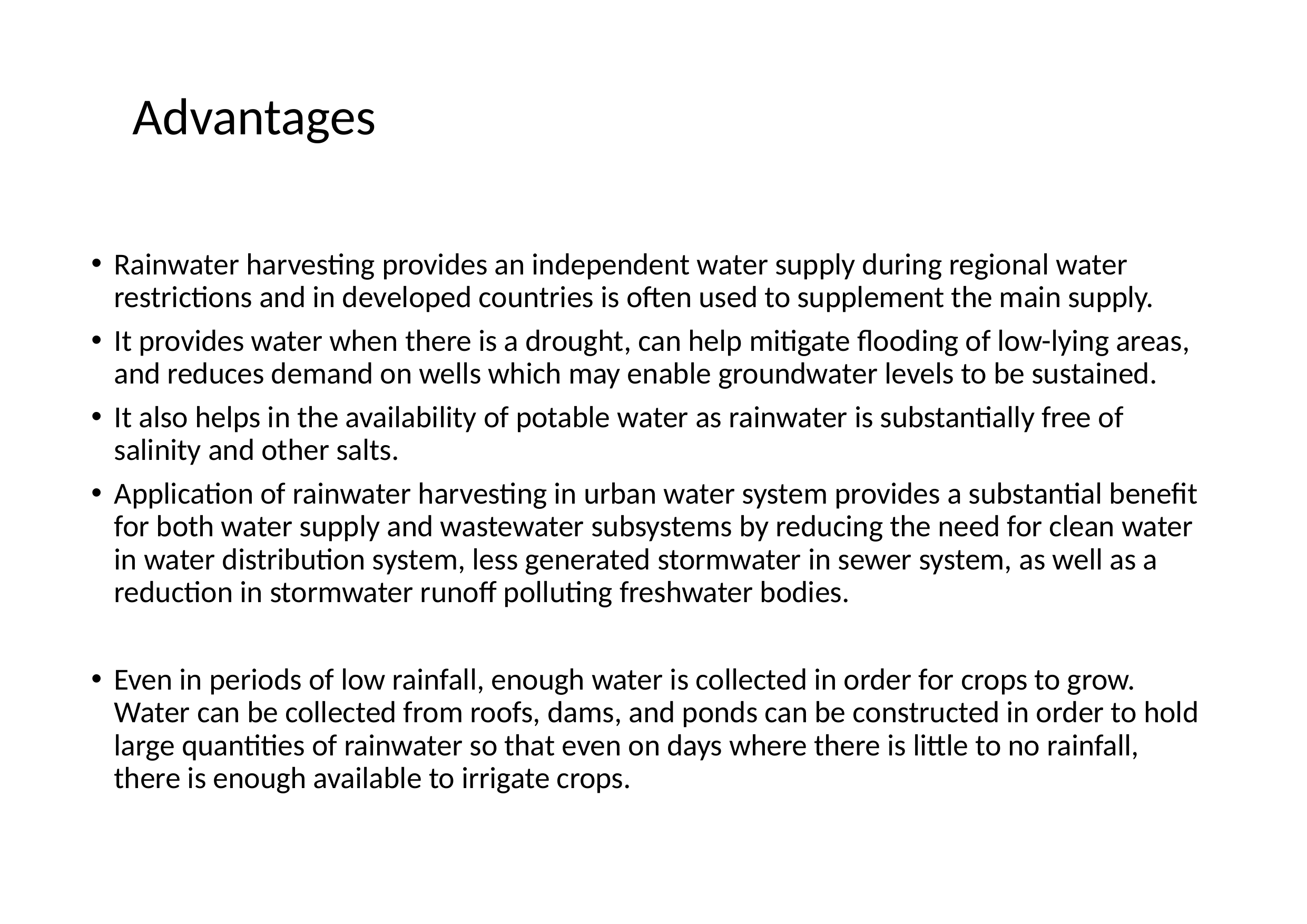

# Advantages
Rainwater harvesting provides an independent water supply during regional water restrictions and in developed countries is often used to supplement the main supply.
It provides water when there is a drought, can help mitigate flooding of low-lying areas, and reduces demand on wells which may enable groundwater levels to be sustained.
It also helps in the availability of potable water as rainwater is substantially free of salinity and other salts.
Application of rainwater harvesting in urban water system provides a substantial benefit for both water supply and wastewater subsystems by reducing the need for clean water in water distribution system, less generated stormwater in sewer system, as well as a reduction in stormwater runoff polluting freshwater bodies.

Even in periods of low rainfall, enough water is collected in order for crops to grow. Water can be collected from roofs, dams, and ponds can be constructed in order to hold large quantities of rainwater so that even on days where there is little to no rainfall, there is enough available to irrigate crops.